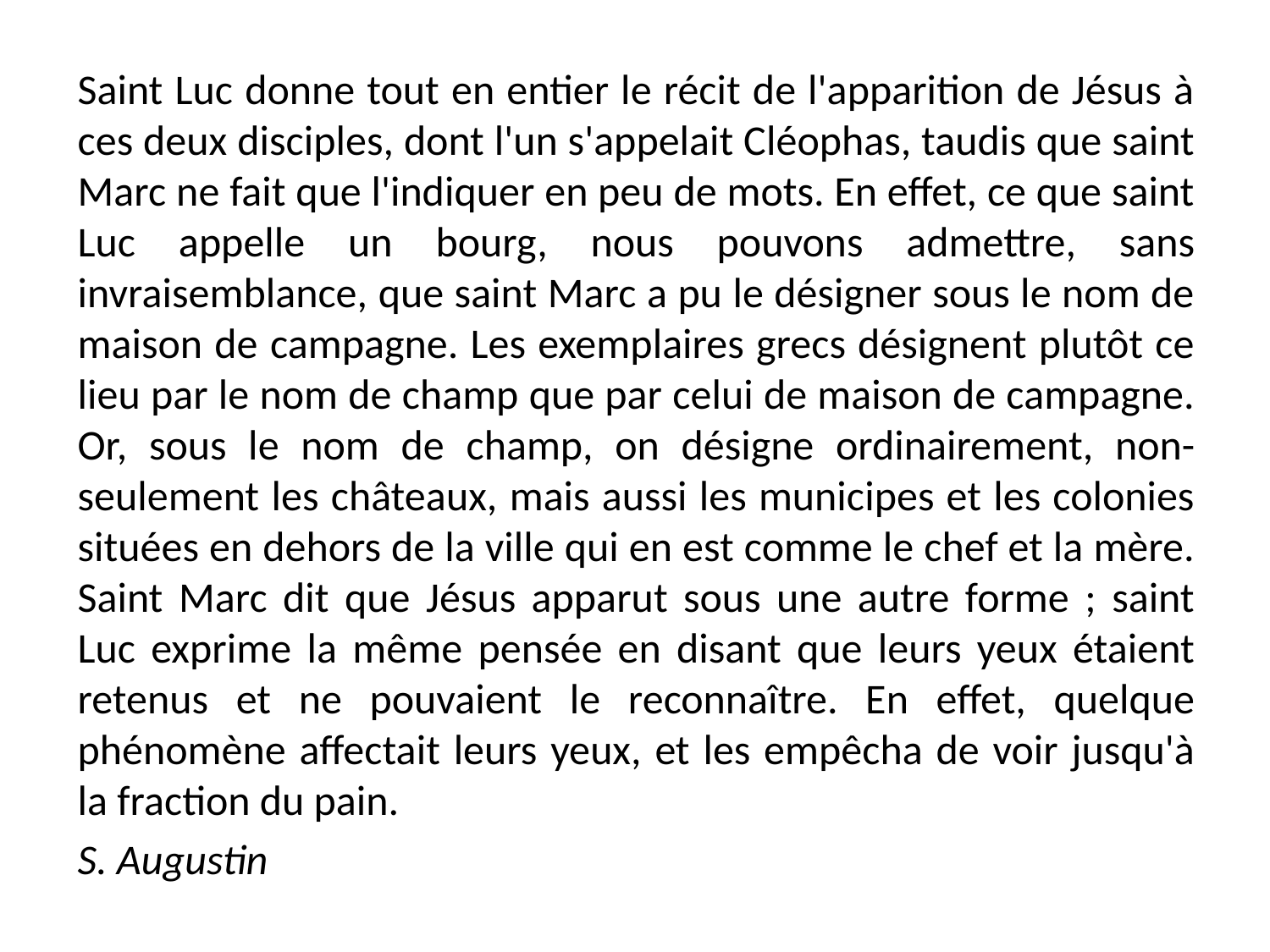

Saint Luc donne tout en entier le récit de l'apparition de Jésus à ces deux disciples, dont l'un s'appelait Cléophas, taudis que saint Marc ne fait que l'indiquer en peu de mots. En effet, ce que saint Luc appelle un bourg, nous pouvons admettre, sans invraisemblance, que saint Marc a pu le désigner sous le nom de maison de campagne. Les exemplaires grecs désignent plutôt ce lieu par le nom de champ que par celui de maison de campagne. Or, sous le nom de champ, on désigne ordinairement, non-seulement les châteaux, mais aussi les municipes et les colonies situées en dehors de la ville qui en est comme le chef et la mère. Saint Marc dit que Jésus apparut sous une autre forme ; saint Luc exprime la même pensée en disant que leurs yeux étaient retenus et ne pouvaient le reconnaître. En effet, quelque phénomène affectait leurs yeux, et les empêcha de voir jusqu'à la fraction du pain.
S. Augustin